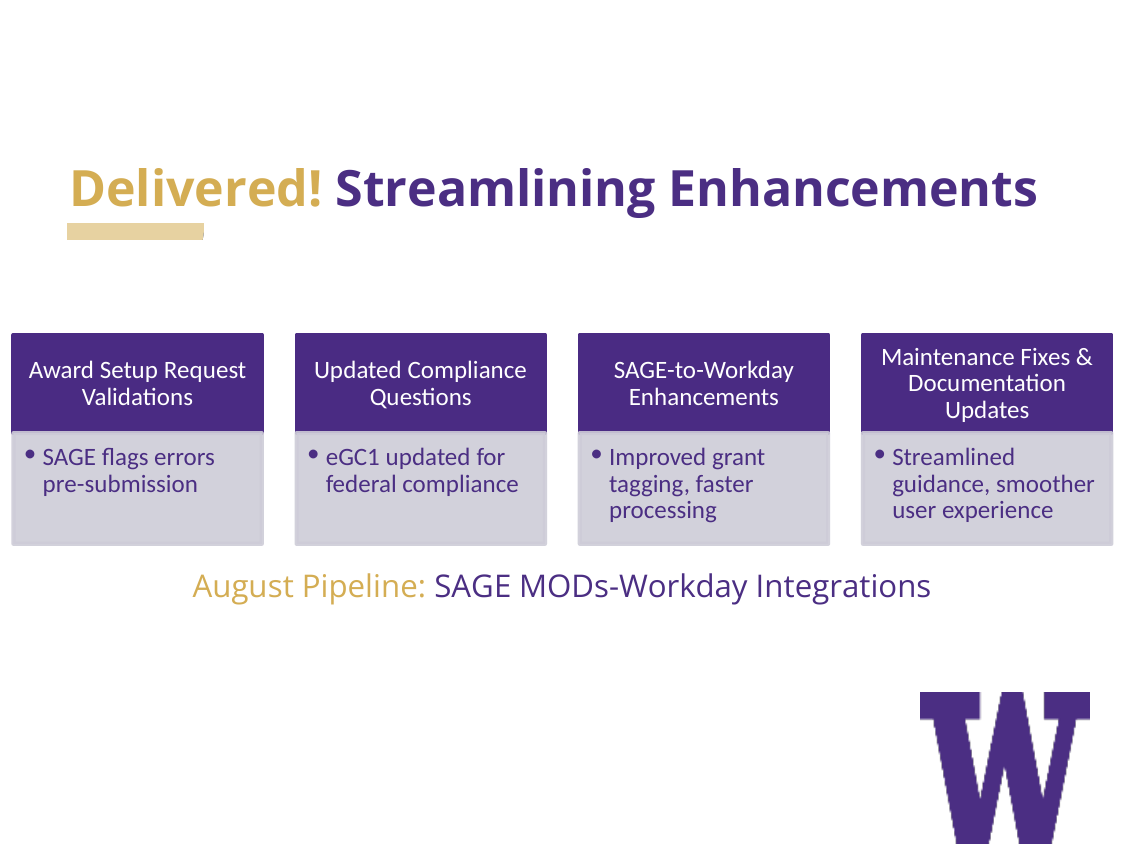

# Delivered! Streamlining Enhancements

Award Setup Request Validations

Updated Compliance Questions

SAGE-to-Workday Enhancements

Maintenance Fixes & Documentation Updates

SAGE flags errors pre-submission

eGC1 updated for federal compliance

Improved grant tagging, faster processing

Streamlined guidance, smoother user experience
August Pipeline: SAGE MODs-Workday Integrations